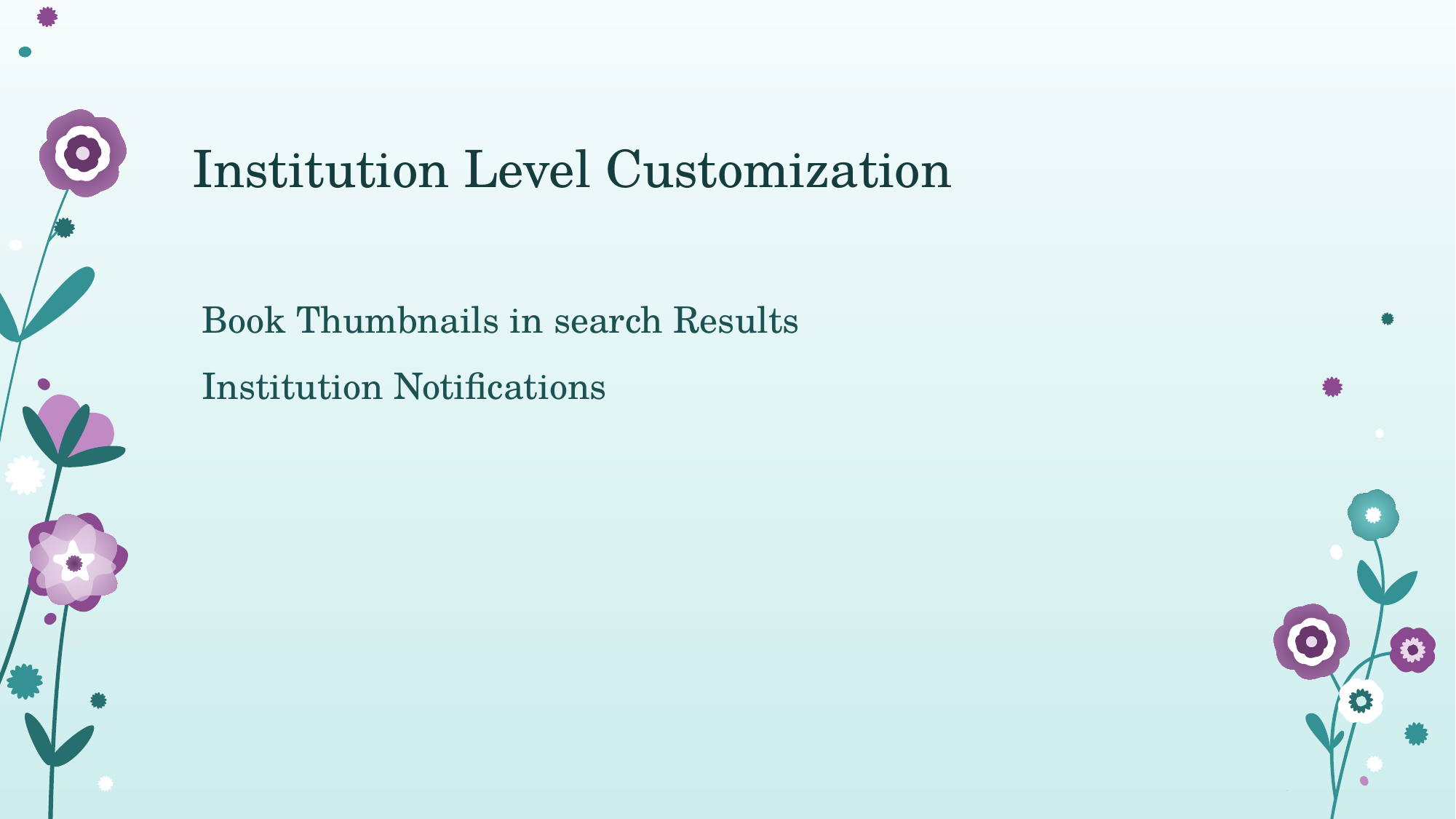

Institution Level Customization
Book Thumbnails in search Results
Institution Notifications